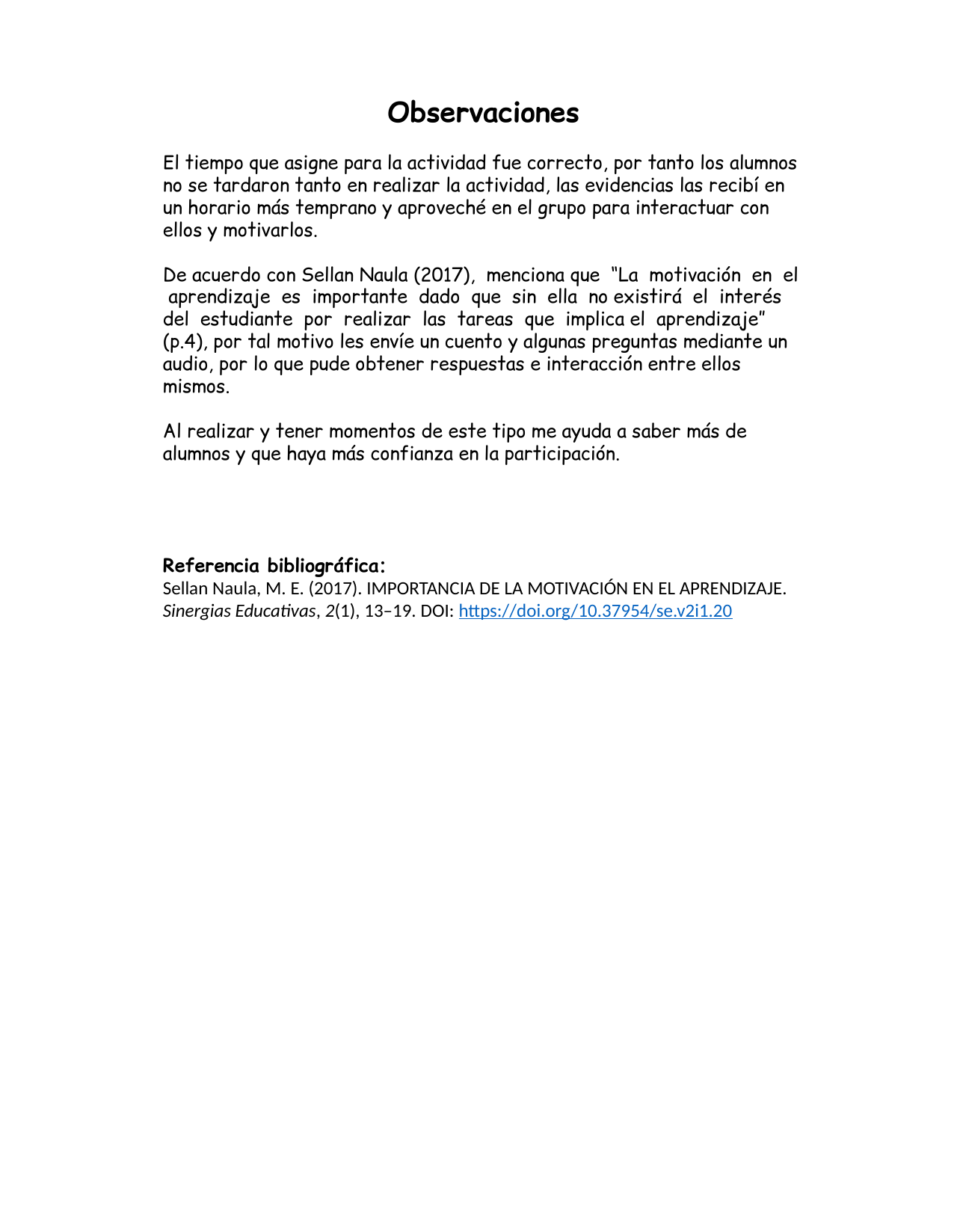

Observaciones

El tiempo que asigne para la actividad fue correcto, por tanto los alumnos no se tardaron tanto en realizar la actividad, las evidencias las recibí en un horario más temprano y aproveché en el grupo para interactuar con ellos y motivarlos.

De acuerdo con Sellan Naula (2017),  menciona que  “La  motivación  en  el  aprendizaje  es  importante  dado  que  sin  ella  no existirá  el  interés  del  estudiante  por  realizar  las  tareas  que  implica el  aprendizaje” (p.4), por tal motivo les envíe un cuento y algunas preguntas mediante un audio, por lo que pude obtener respuestas e interacción entre ellos mismos.

Al realizar y tener momentos de este tipo me ayuda a saber más de alumnos y que haya más confianza en la participación.

Referencia bibliográfica:
Sellan Naula, M. E. (2017). IMPORTANCIA DE LA MOTIVACIÓN EN EL APRENDIZAJE. Sinergias Educativas, 2(1), 13–19. DOI: https://doi.org/10.37954/se.v2i1.20